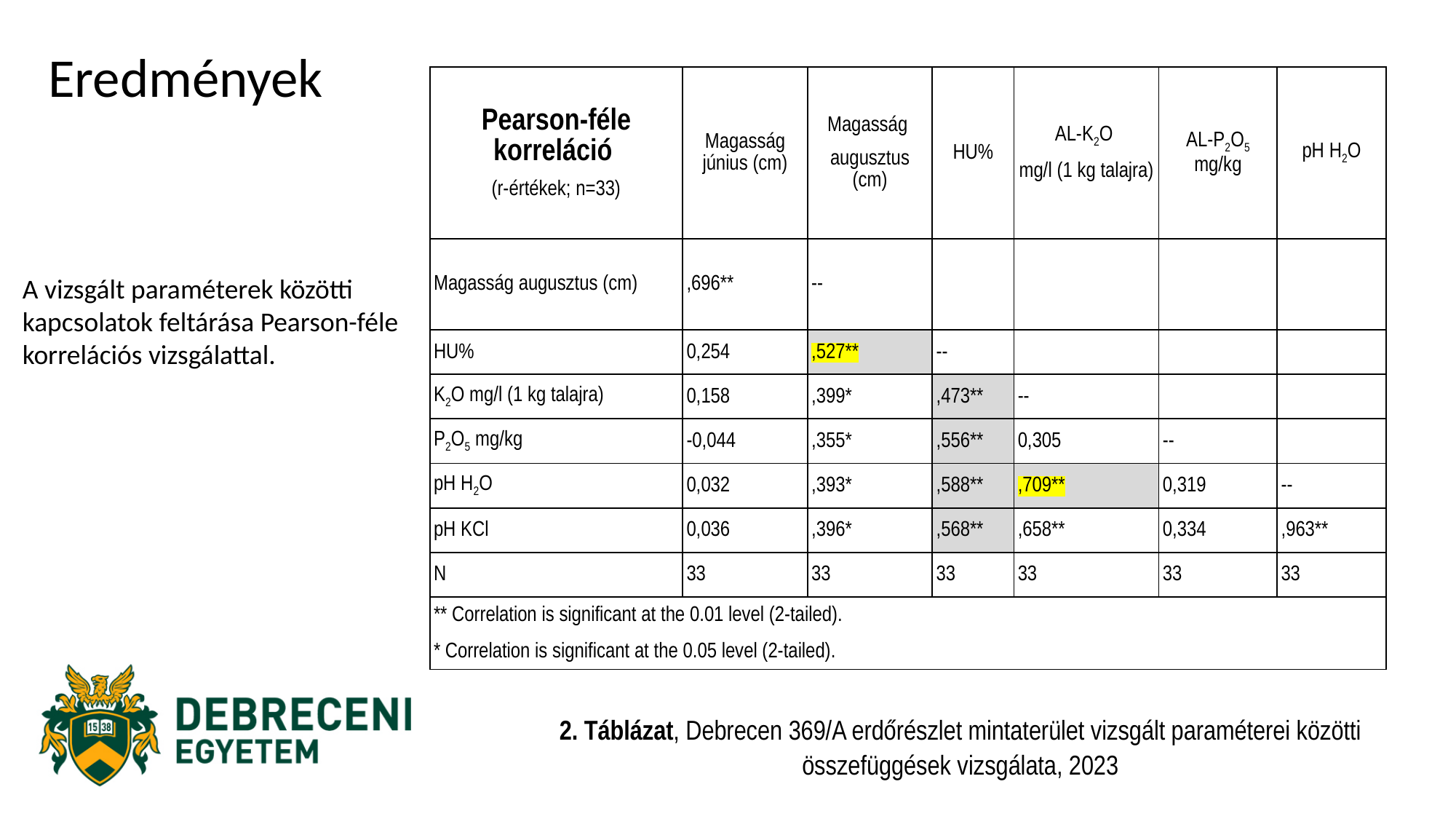

# Eredmények

| Pearson-féle korreláció (r-értékek; n=33) | Magasság június (cm) | Magasság augusztus (cm) | HU% | AL-K2O mg/l (1 kg talajra) | AL-P2O5 mg/kg | pH H2O |
| --- | --- | --- | --- | --- | --- | --- |
| Magasság augusztus (cm) | ,696\*\* | -- |  |  |  |  |
| HU% | 0,254 | ,527\*\* | -- |  |  |  |
| K2O mg/l (1 kg talajra) | 0,158 | ,399\* | ,473\*\* | -- |  |  |
| P2O5 mg/kg | -0,044 | ,355\* | ,556\*\* | 0,305 | -- |  |
| pH H2O | 0,032 | ,393\* | ,588\*\* | ,709\*\* | 0,319 | -- |
| pH KCl | 0,036 | ,396\* | ,568\*\* | ,658\*\* | 0,334 | ,963\*\* |
| N | 33 | 33 | 33 | 33 | 33 | 33 |
| \*\* Correlation is significant at the 0.01 level (2-tailed). |  |  |  |  |  |  |
| \* Correlation is significant at the 0.05 level (2-tailed). |  |  |  |  |  |  |
A vizsgált paraméterek közötti kapcsolatok feltárása Pearson-féle korrelációs vizsgálattal.
2. Táblázat, Debrecen 369/A erdőrészlet mintaterület vizsgált paraméterei közötti összefüggések vizsgálata, 2023